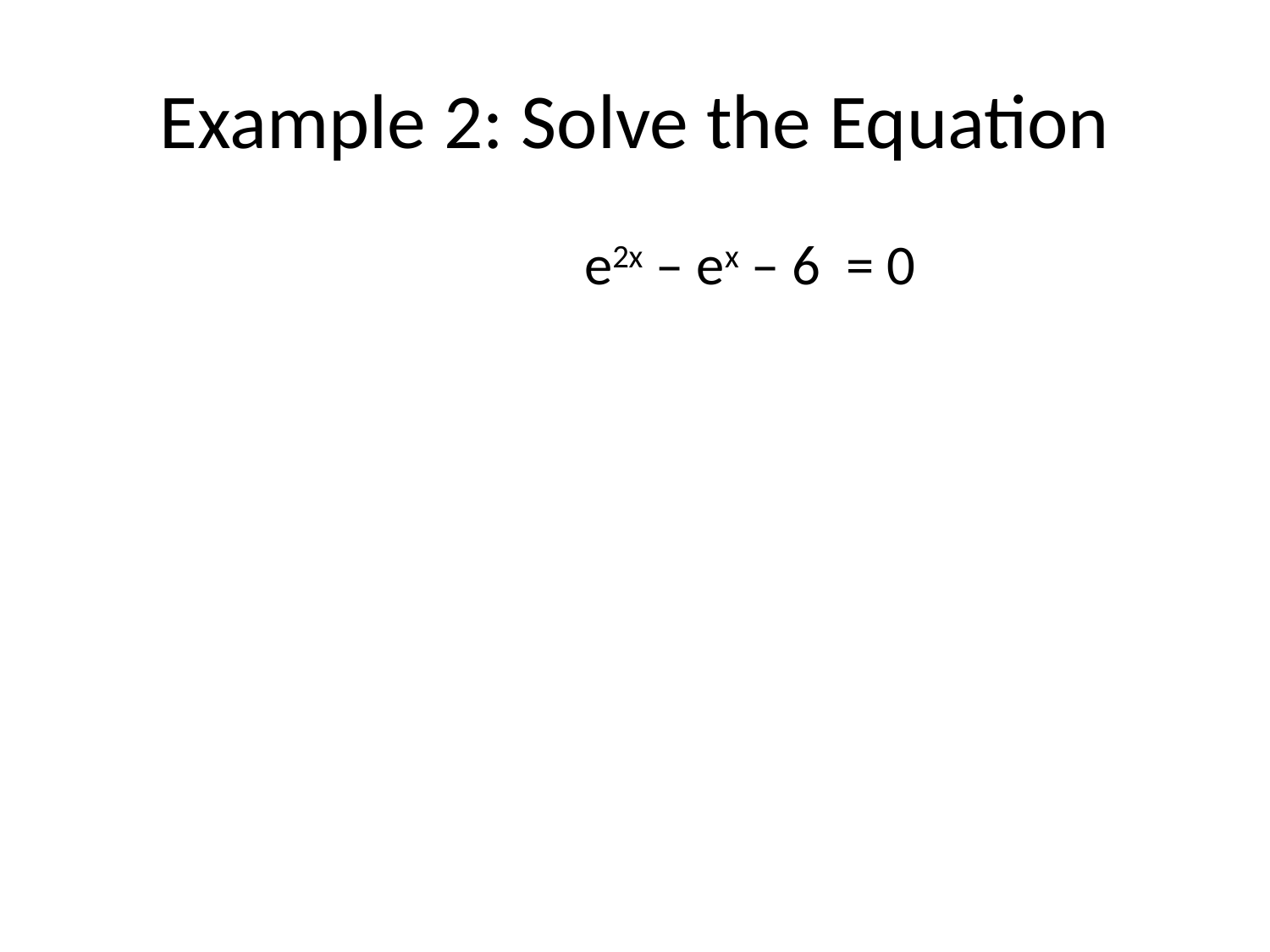

# Example 2: Solve the Equation
 				e2x – ex – 6  = 0